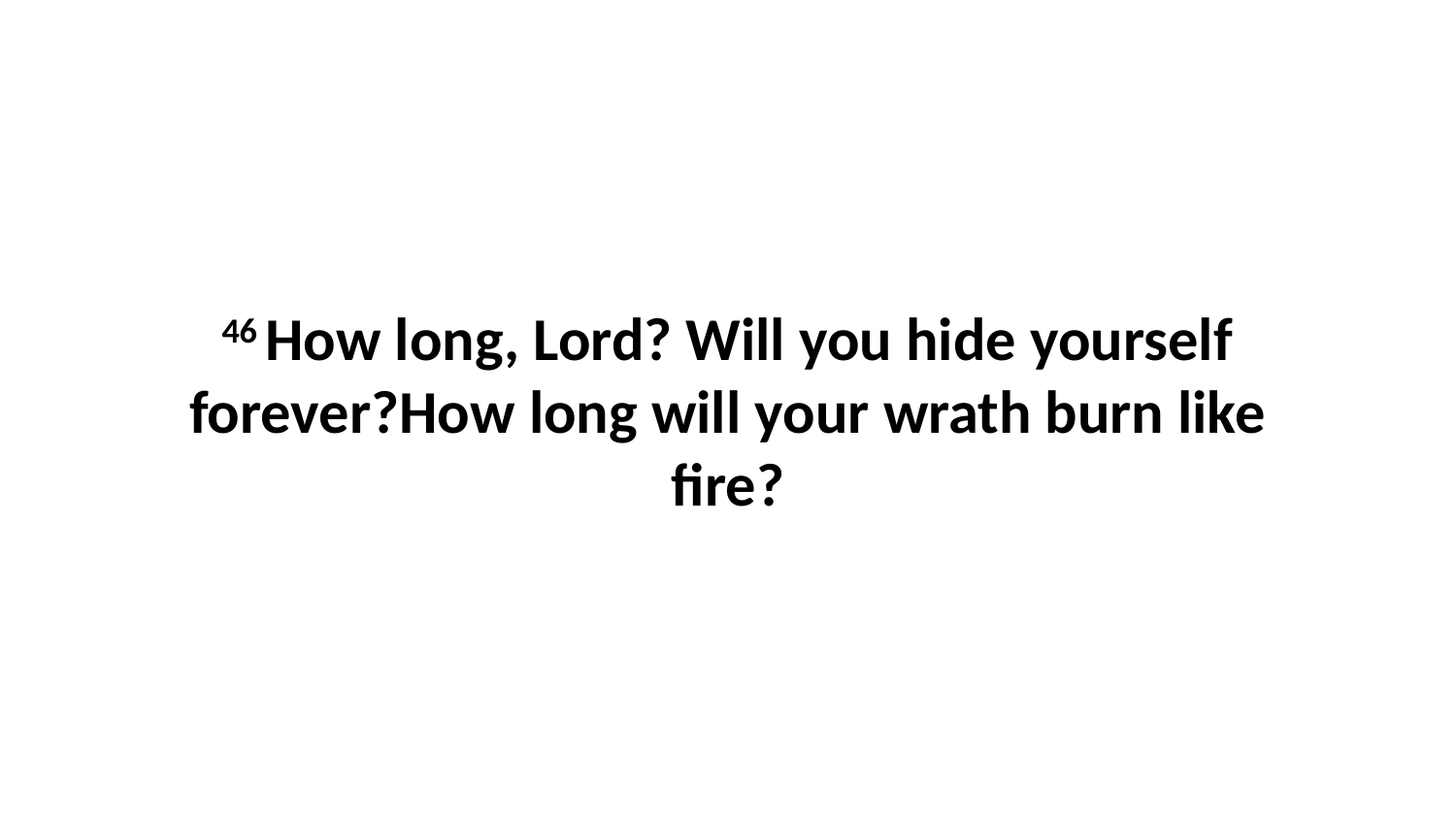

46 How long, Lord? Will you hide yourself forever?How long will your wrath burn like fire?